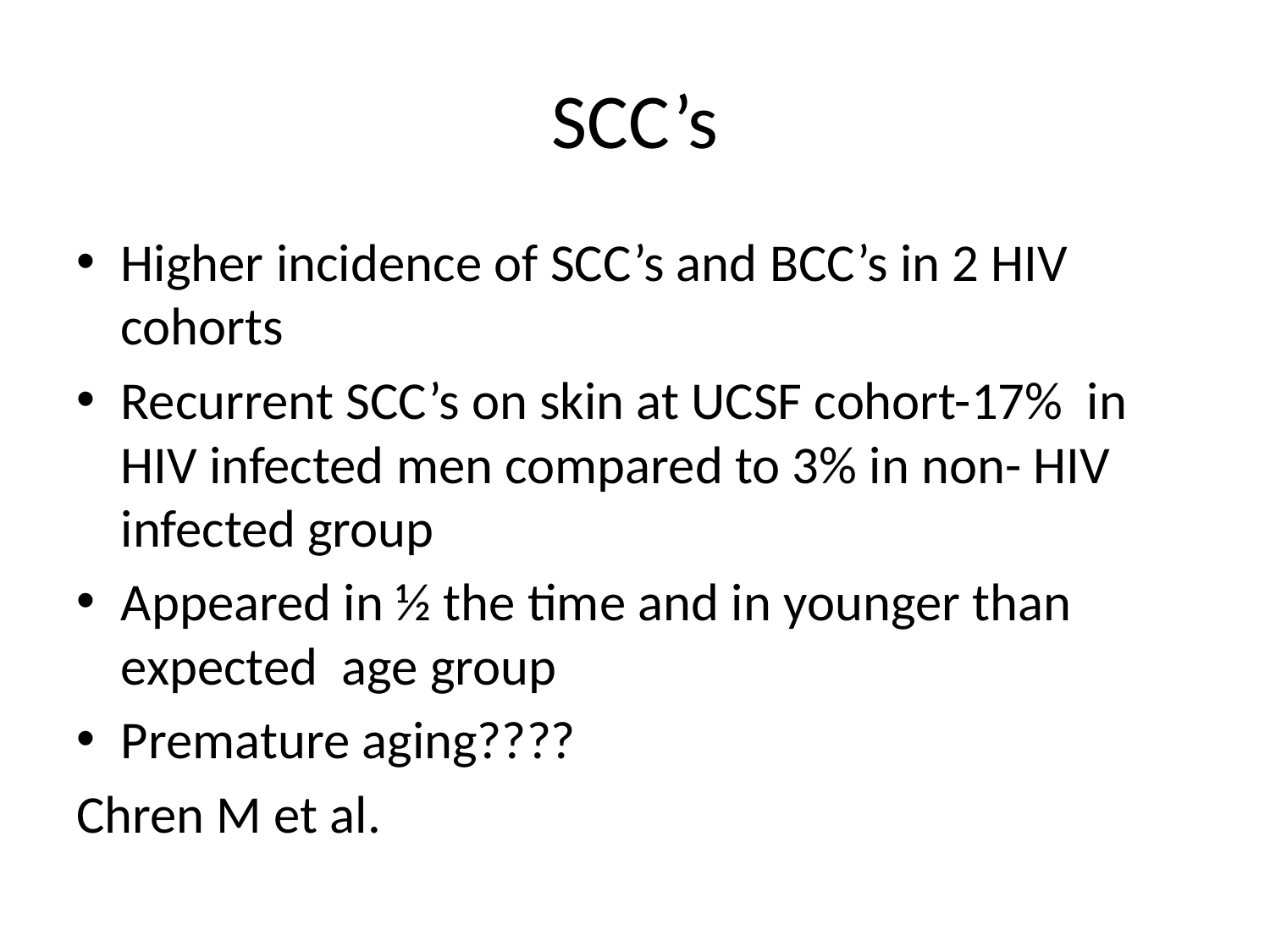

# SCC’s
Higher incidence of SCC’s and BCC’s in 2 HIV cohorts
Recurrent SCC’s on skin at UCSF cohort-17%  in HIV infected men compared to 3% in non- HIV infected group
Appeared in ½ the time and in younger than expected  age group
Premature aging????
Chren M et al.